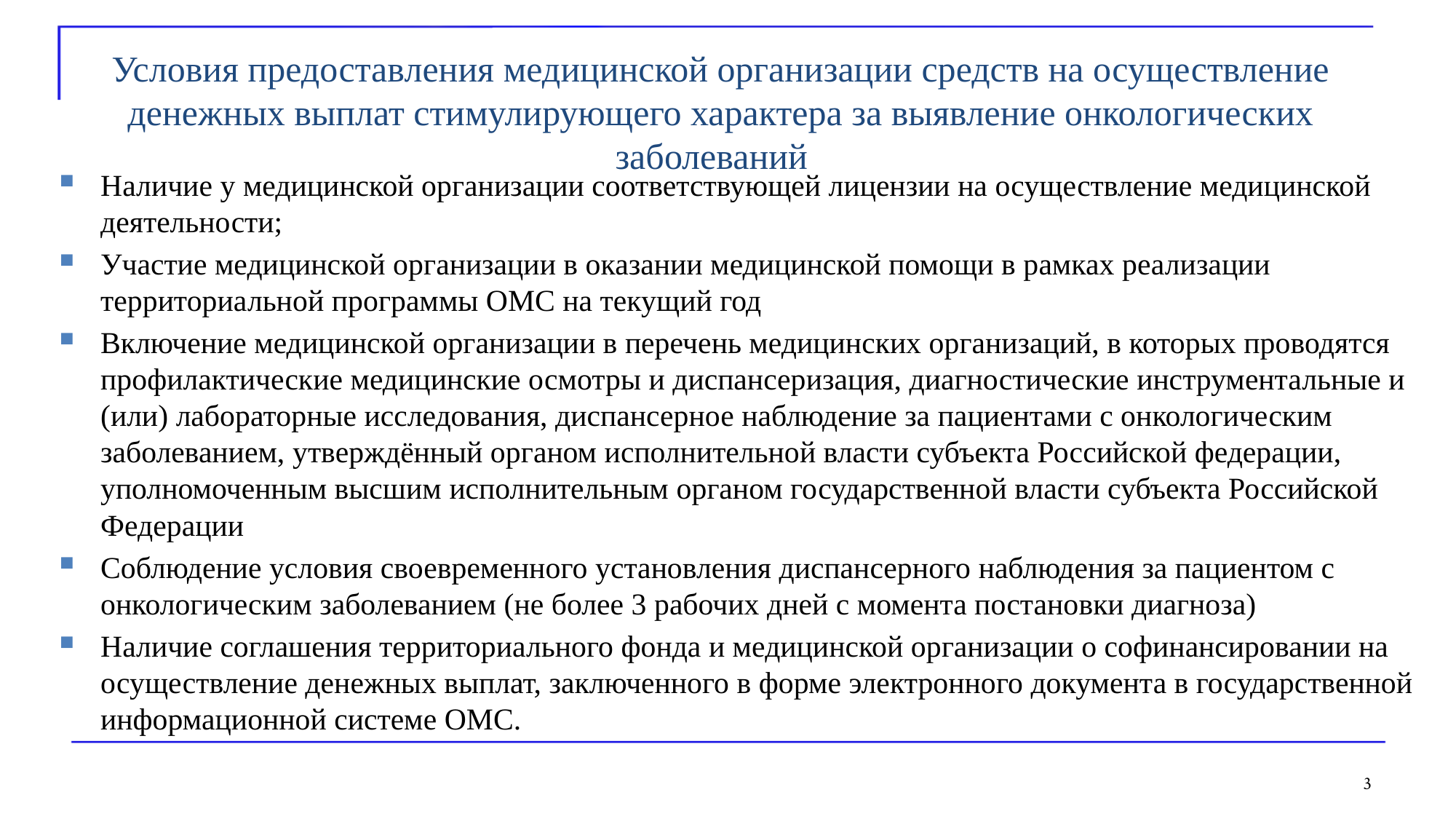

# Условия предоставления медицинской организации средств на осуществление денежных выплат стимулирующего характера за выявление онкологических заболеваний
Наличие у медицинской организации соответствующей лицензии на осуществление медицинской деятельности;
Участие медицинской организации в оказании медицинской помощи в рамках реализации территориальной программы ОМС на текущий год
Включение медицинской организации в перечень медицинских организаций, в которых проводятся профилактические медицинские осмотры и диспансеризация, диагностические инструментальные и (или) лабораторные исследования, диспансерное наблюдение за пациентами с онкологическим заболеванием, утверждённый органом исполнительной власти субъекта Российской федерации, уполномоченным высшим исполнительным органом государственной власти субъекта Российской Федерации
Соблюдение условия своевременного установления диспансерного наблюдения за пациентом с онкологическим заболеванием (не более 3 рабочих дней с момента постановки диагноза)
Наличие соглашения территориального фонда и медицинской организации о софинансировании на осуществление денежных выплат, заключенного в форме электронного документа в государственной информационной системе ОМС.

3